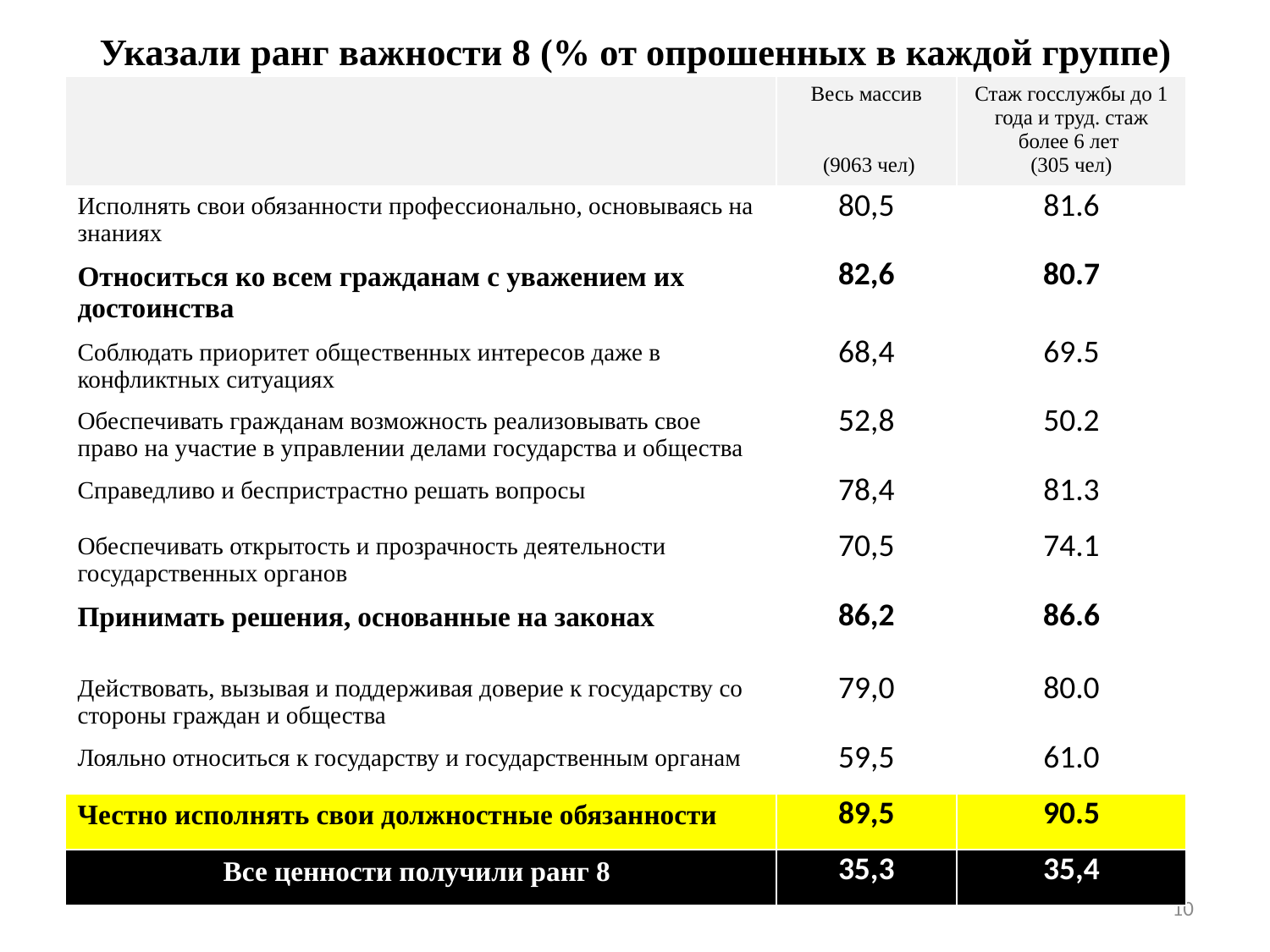

# Указали ранг важности 8 (% от опрошенных в каждой группе)
|  | Весь массив (9063 чел) | Стаж госслужбы до 1 года и труд. стаж более 6 лет (305 чел) |
| --- | --- | --- |
| Исполнять свои обязанности профессионально, основываясь на знаниях | 80,5 | 81.6 |
| Относиться ко всем гражданам с уважением их достоинства | 82,6 | 80.7 |
| Соблюдать приоритет общественных интересов даже в конфликтных ситуациях | 68,4 | 69.5 |
| Обеспечивать гражданам возможность реализовывать свое право на участие в управлении делами государства и общества | 52,8 | 50.2 |
| Справедливо и беспристрастно решать вопросы | 78,4 | 81.3 |
| Обеспечивать открытость и прозрачность деятельности государственных органов | 70,5 | 74.1 |
| Принимать решения, основанные на законах | 86,2 | 86.6 |
| Действовать, вызывая и поддерживая доверие к государству со стороны граждан и общества | 79,0 | 80.0 |
| Лояльно относиться к государству и государственным органам | 59,5 | 61.0 |
| Честно исполнять свои должностные обязанности | 89,5 | 90.5 |
| Все ценности получили ранг 8 | 35,3 | 35,4 |
10